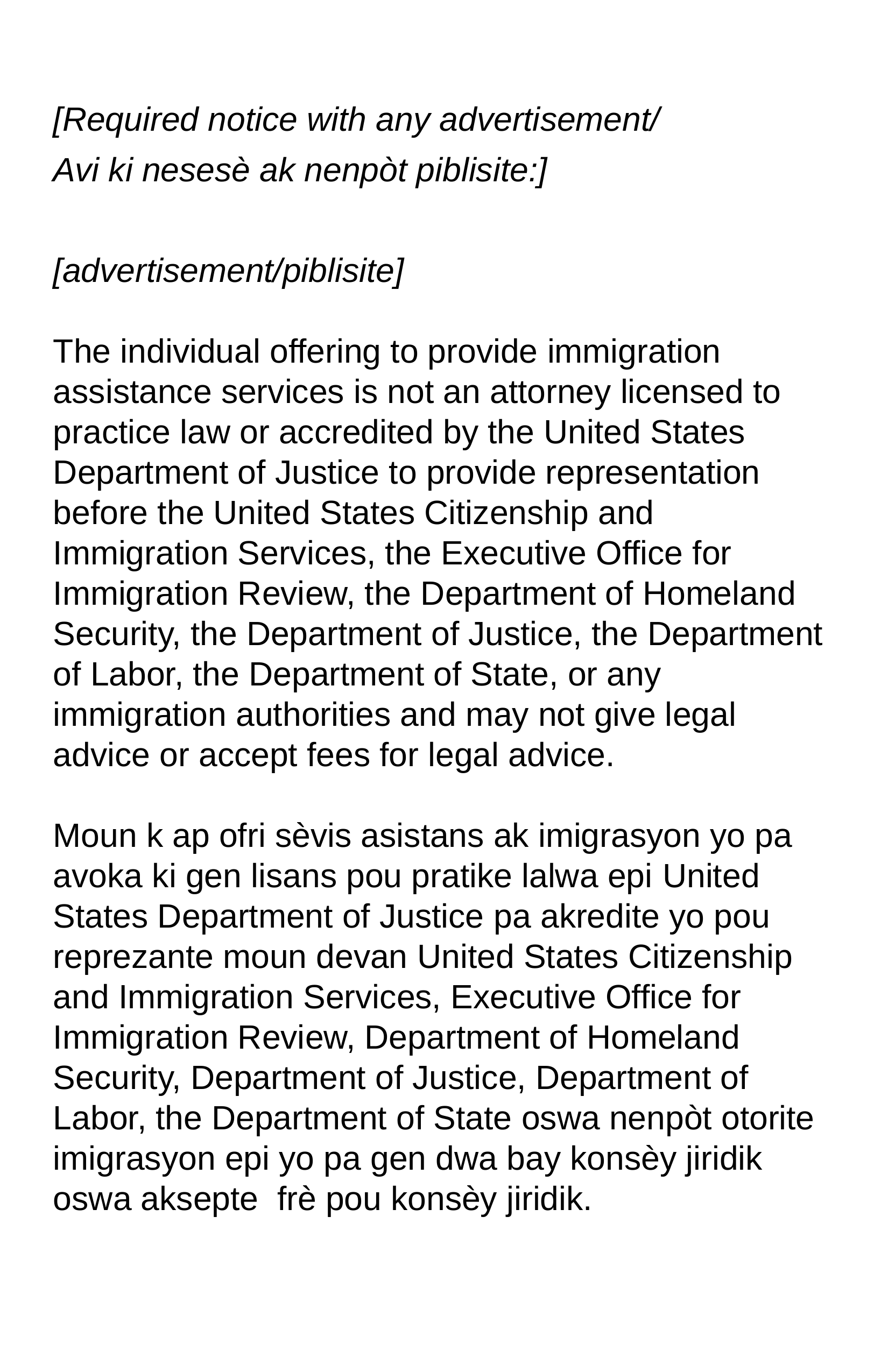

[Required notice with any advertisement/
Avi ki nesesè ak nenpòt piblisite:]

[advertisement/piblisite]

The individual offering to provide immigration assistance services is not an attorney licensed to practice law or accredited by the United States Department of Justice to provide representation before the United States Citizenship and Immigration Services, the Executive Office for Immigration Review, the Department of Homeland Security, the Department of Justice, the Department of Labor, the Department of State, or any immigration authorities and may not give legal advice or accept fees for legal advice.

Moun k ap ofri sèvis asistans ak imigrasyon yo pa avoka ki gen lisans pou pratike lalwa epi United States Department of Justice pa akredite yo pou reprezante moun devan United States Citizenship and Immigration Services, Executive Office for Immigration Review, Department of Homeland Security, Department of Justice, Department of Labor, the Department of State oswa nenpòt otorite imigrasyon epi yo pa gen dwa bay konsèy jiridik oswa aksepte  frè pou konsèy jiridik.